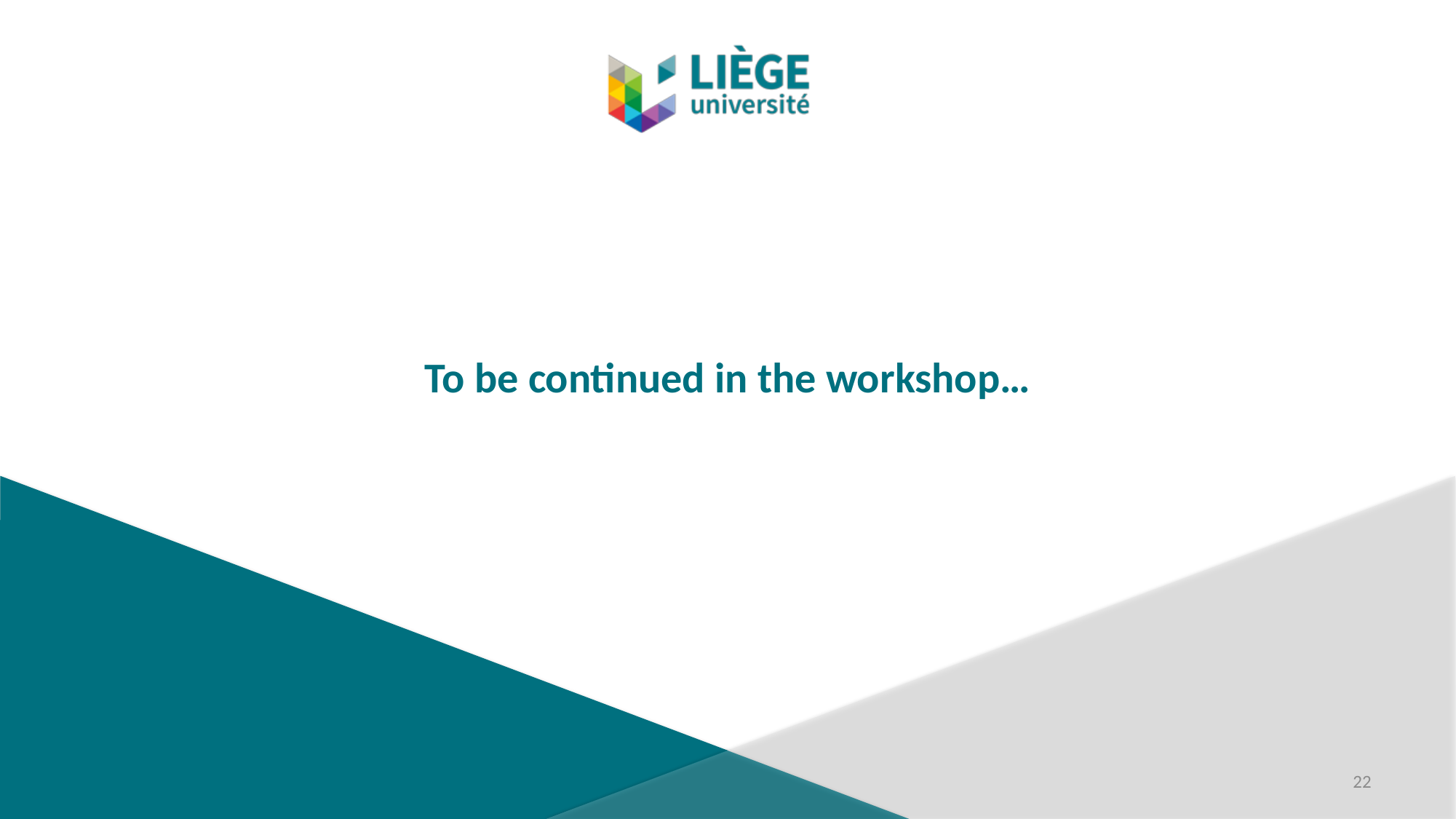

# To be continued in the workshop…
22